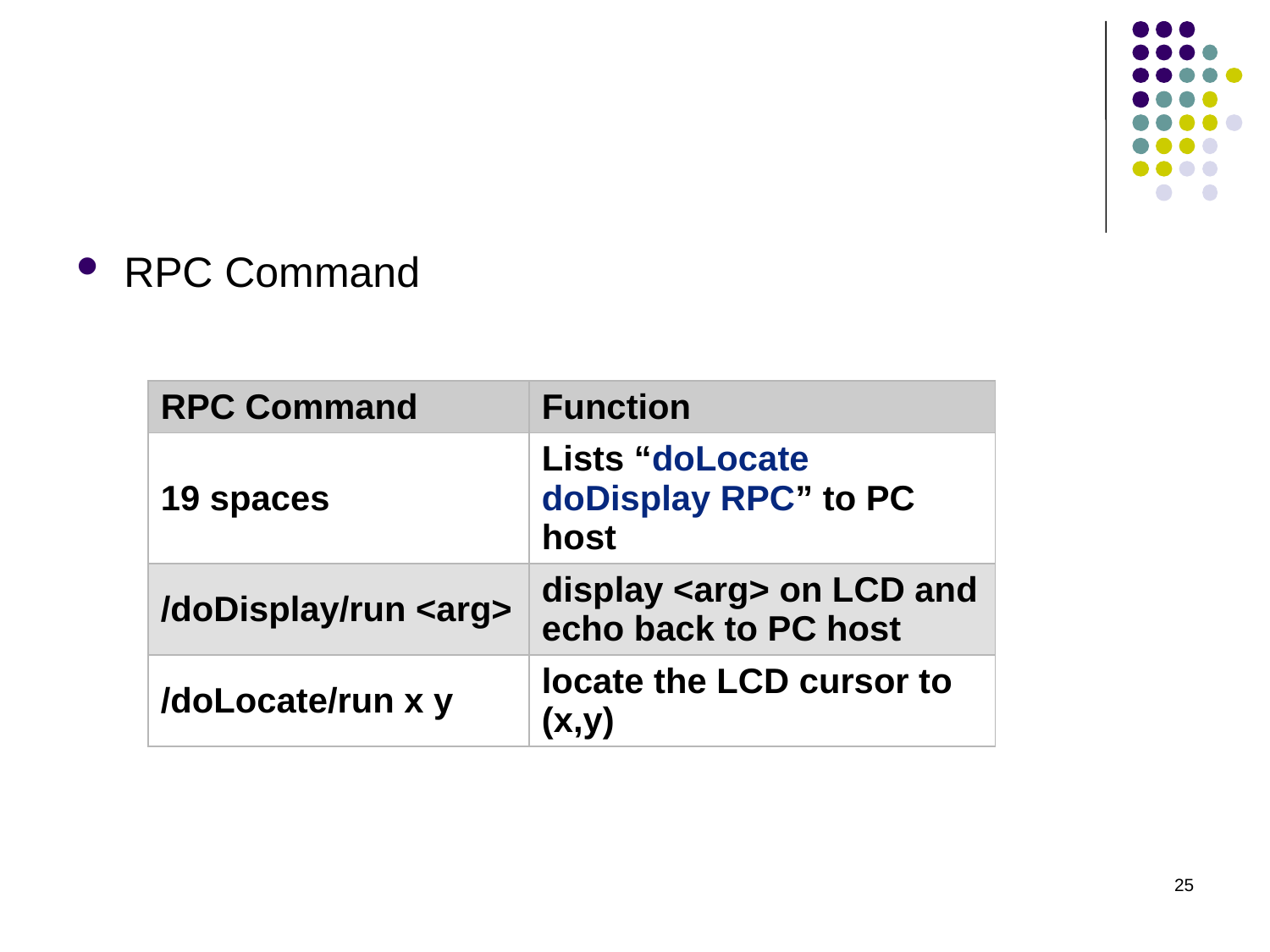

#
RPC Command
| RPC Command | Function |
| --- | --- |
| 19 spaces | Lists “doLocate doDisplay RPC” to PC host |
| /doDisplay/run <arg> | display <arg> on LCD and echo back to PC host |
| /doLocate/run x y | locate the LCD cursor to (x,y) |
25